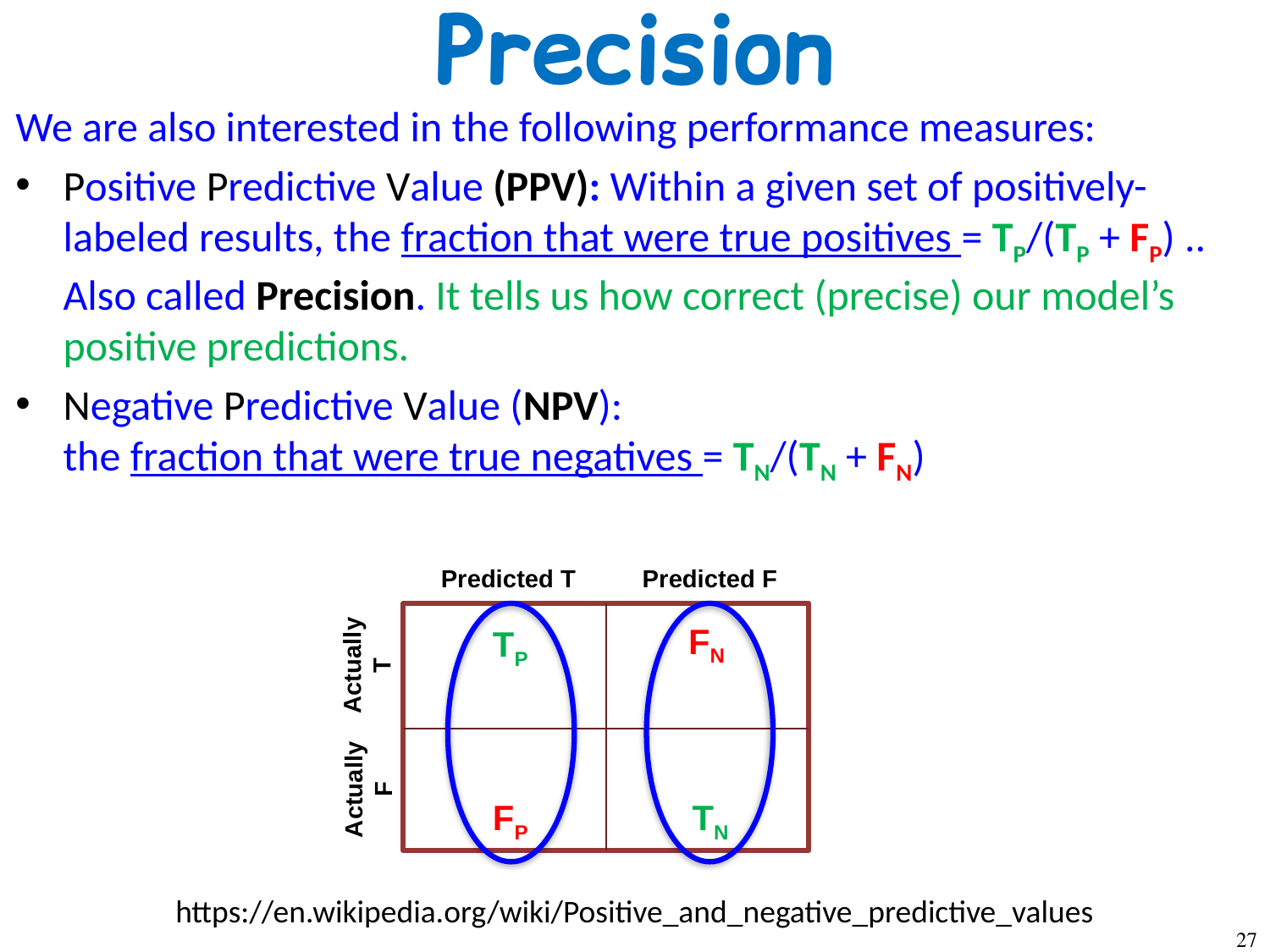

# Precision
We are also interested in the following performance measures:
Positive Predictive Value (PPV): Within a given set of positively-labeled results, the fraction that were true positives = TP/(TP + FP) .. Also called Precision. It tells us how correct (precise) our model’s positive predictions.
Negative Predictive Value (NPV):                                                              the fraction that were true negatives = TN/(TN + FN)

Predicted T
Predicted F

FN
TP
Actually T
Actually F
FP
TN

https://en.wikipedia.org/wiki/Positive_and_negative_predictive_values
27